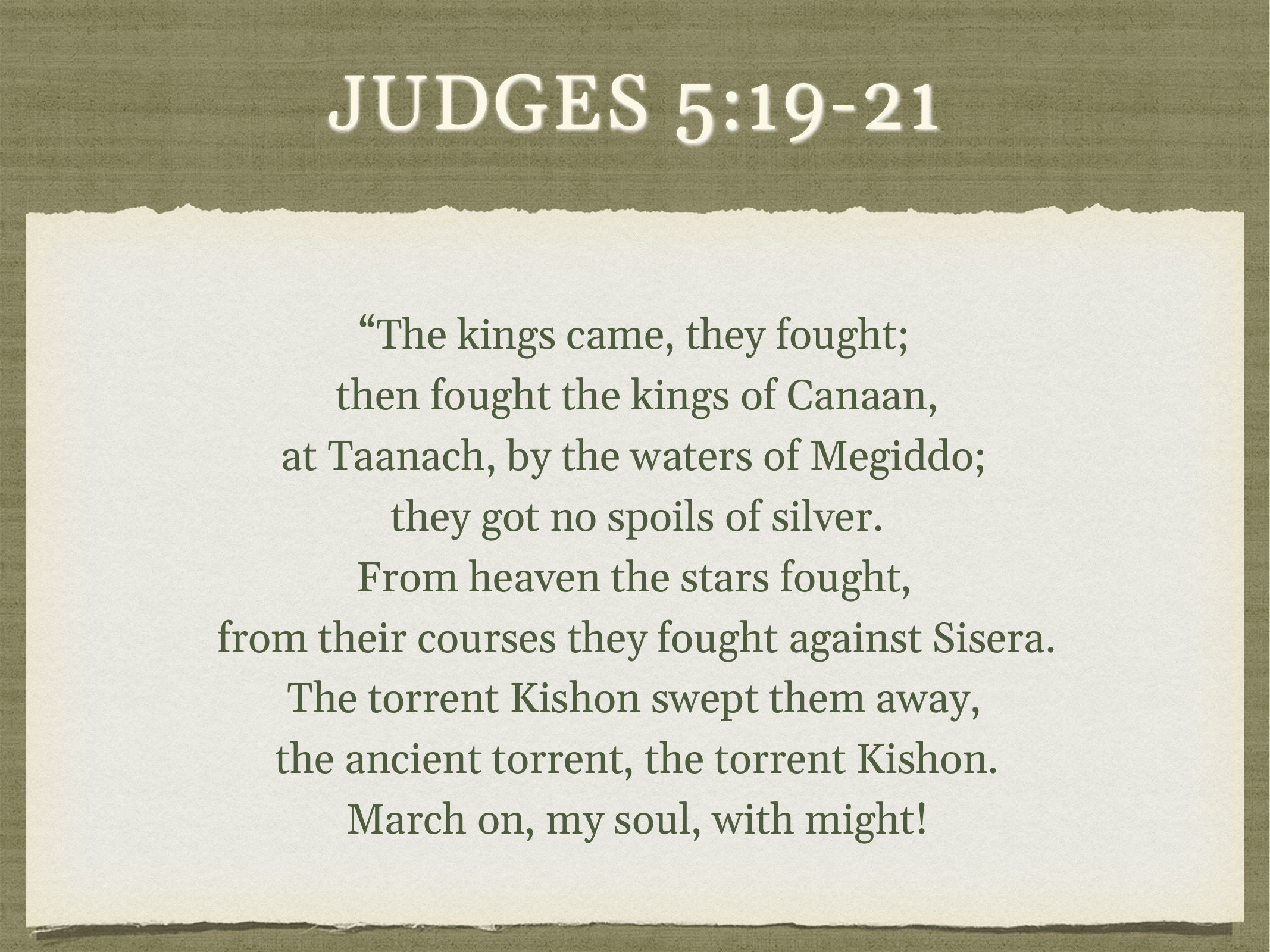

# Judges 5:19-21
“The kings came, they fought;
    then fought the kings of Canaan,
at Taanach, by the waters of Megiddo;
    they got no spoils of silver.
From heaven the stars fought,
    from their courses they fought against Sisera.
The torrent Kishon swept them away,
    the ancient torrent, the torrent Kishon.
    March on, my soul, with might!